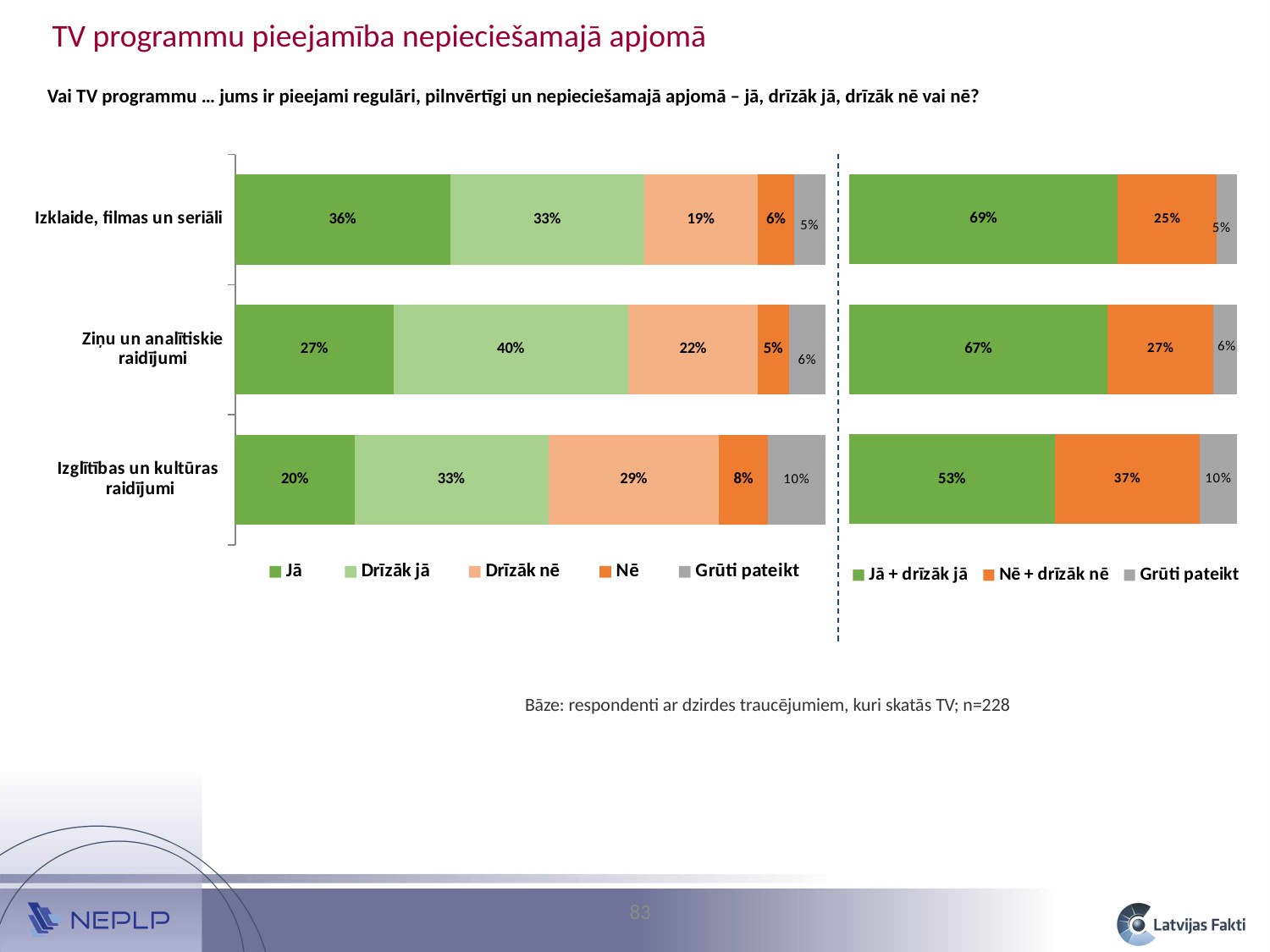

TV programmu pieejamība nepieciešamajā apjomā
Vai TV programmu … jums ir pieejami regulāri, pilnvērtīgi un nepieciešamajā apjomā – jā, drīzāk jā, drīzāk nē vai nē?

### Chart

| Category | Jā  | Drīzāk jā | Drīzāk nē | Nē | Grūti pateikt |
|---|---|---|---|---|---|
| Izglītības un kultūras  raidījumi | 0.20175438596491227 | 0.32894736842105265 | 0.2894736842105263 | 0.08333333333333331 | 0.09649122807017543 |
| Ziņu un analītiskie raidījumi | 0.2675438596491228 | 0.3991228070175439 | 0.21929824561403508 | 0.05263157894736842 | 0.06140350877192982 |
| Izklaide, filmas un seriāli | 0.36403508771929827 | 0.32894736842105265 | 0.19298245614035087 | 0.06140350877192982 | 0.05263157894736842 |

### Chart

| Category | Jā + drīzāk jā | Nē + drīzāk nē | Grūti pateikt |
|---|---|---|---|
| Izglītības un kultūras  raidījumi | 0.5307017543859649 | 0.37280701754385964 | 0.09649122807017543 |
| Ziņu un analītiskie raidījumi | 0.6666666666666667 | 0.27192982456140347 | 0.06140350877192982 |
| Izklaide, filmas un seriāli | 0.6929824561403509 | 0.2543859649122807 | 0.05263157894736842 |
Bāze: respondenti ar dzirdes traucējumiem, kuri skatās TV; n=228
83